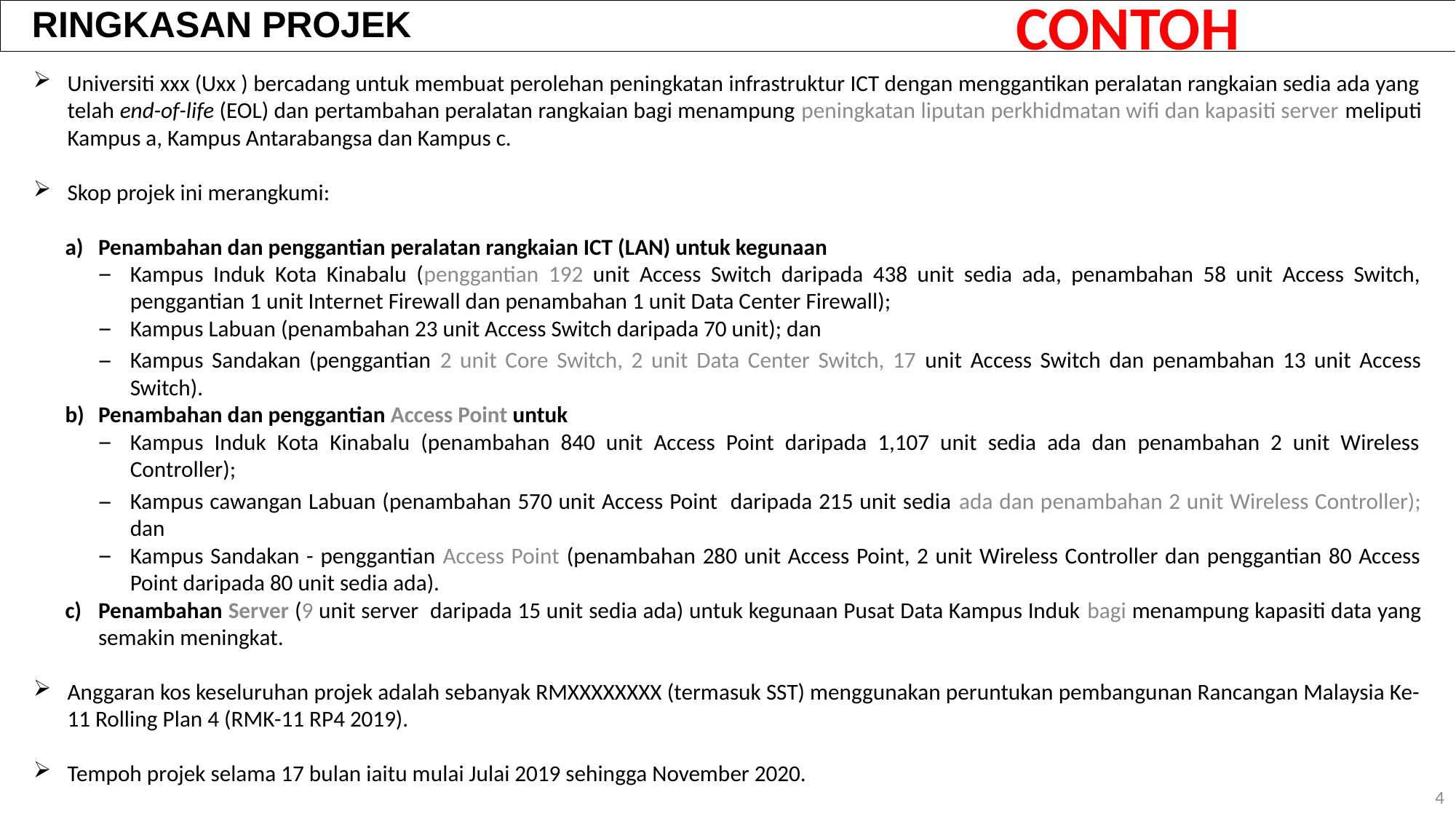

RINGKASAN PROJEK
CONTOH
Universiti xxx (Uxx ) bercadang untuk membuat perolehan peningkatan infrastruktur ICT dengan menggantikan peralatan rangkaian sedia ada yang telah end-of-life (EOL) dan pertambahan peralatan rangkaian bagi menampung peningkatan liputan perkhidmatan wifi dan kapasiti server meliputi Kampus a, Kampus Antarabangsa dan Kampus c.

Skop projek ini merangkumi:

Penambahan dan penggantian peralatan rangkaian ICT (LAN) untuk kegunaan
Kampus Induk Kota Kinabalu (penggantian 192 unit Access Switch daripada 438 unit sedia ada, penambahan 58 unit Access Switch, penggantian 1 unit Internet Firewall dan penambahan 1 unit Data Center Firewall);
Kampus Labuan (penambahan 23 unit Access Switch daripada 70 unit); dan
Kampus Sandakan (penggantian 2 unit Core Switch, 2 unit Data Center Switch, 17 unit Access Switch dan penambahan 13 unit Access Switch).
Penambahan dan penggantian Access Point untuk
Kampus Induk Kota Kinabalu (penambahan 840 unit Access Point daripada 1,107 unit sedia ada dan penambahan 2 unit Wireless Controller);
Kampus cawangan Labuan (penambahan 570 unit Access Point  daripada 215 unit sedia ada dan penambahan 2 unit Wireless Controller); dan
Kampus Sandakan - penggantian Access Point (penambahan 280 unit Access Point, 2 unit Wireless Controller dan penggantian 80 Access Point daripada 80 unit sedia ada).
Penambahan Server (9 unit server  daripada 15 unit sedia ada) untuk kegunaan Pusat Data Kampus Induk bagi menampung kapasiti data yang semakin meningkat.

Anggaran kos keseluruhan projek adalah sebanyak RMXXXXXXXX (termasuk SST) menggunakan peruntukan pembangunan Rancangan Malaysia Ke-11 Rolling Plan 4 (RMK-11 RP4 2019).

Tempoh projek selama 17 bulan iaitu mulai Julai 2019 sehingga November 2020.
4